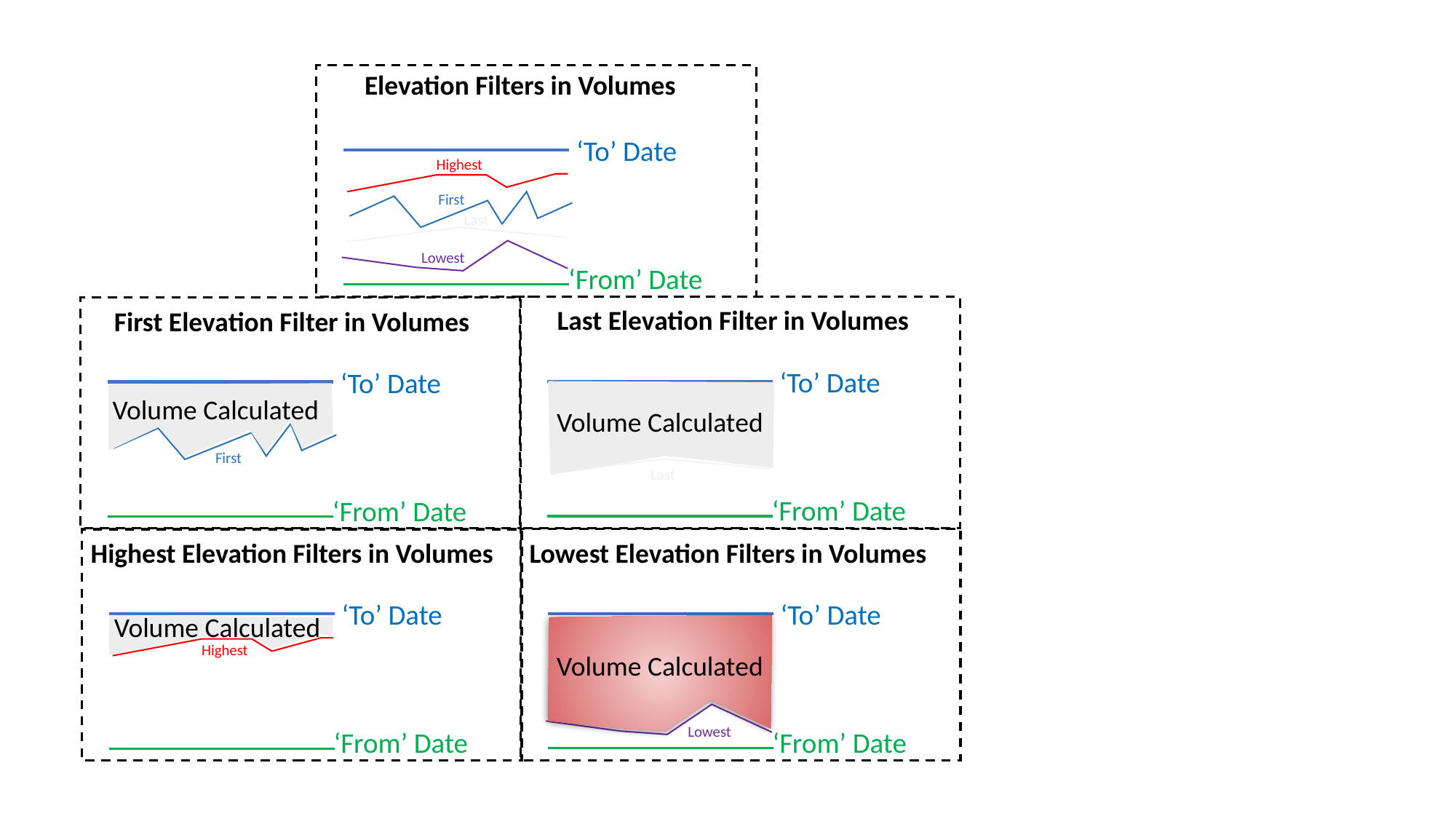

Elevation Filters in Volumes

‘To’ Date
Highest

First

Last

Lowest
‘From’ Date

Last Elevation Filter in Volumes

First Elevation Filter in Volumes
‘To’ Date
‘To’ Date

Volume Calculated
Volume Calculated
First

Last
First

Last
‘From’ Date
‘From’ Date

Lowest Elevation Filters in Volumes
Highest Elevation Filters in Volumes
‘To’ Date
‘To’ Date
Volume Calculated

Highest

Volume Calculated

Lowest
‘From’ Date
‘From’ Date